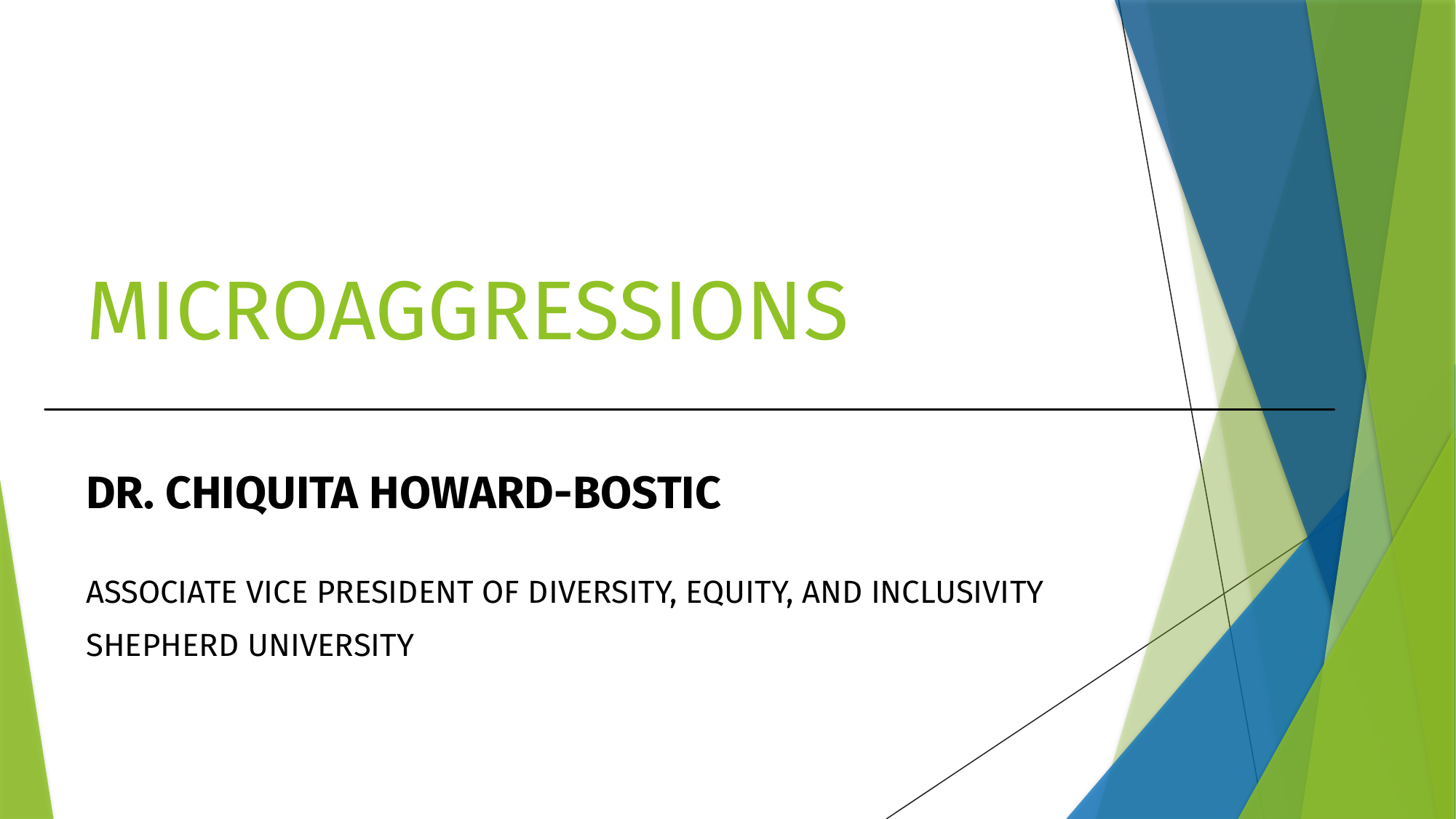

# Microaggressions
Dr. Chiquita Howard-Bostic
Associate Vice President of Diversity, Equity, and Inclusivity
Shepherd university